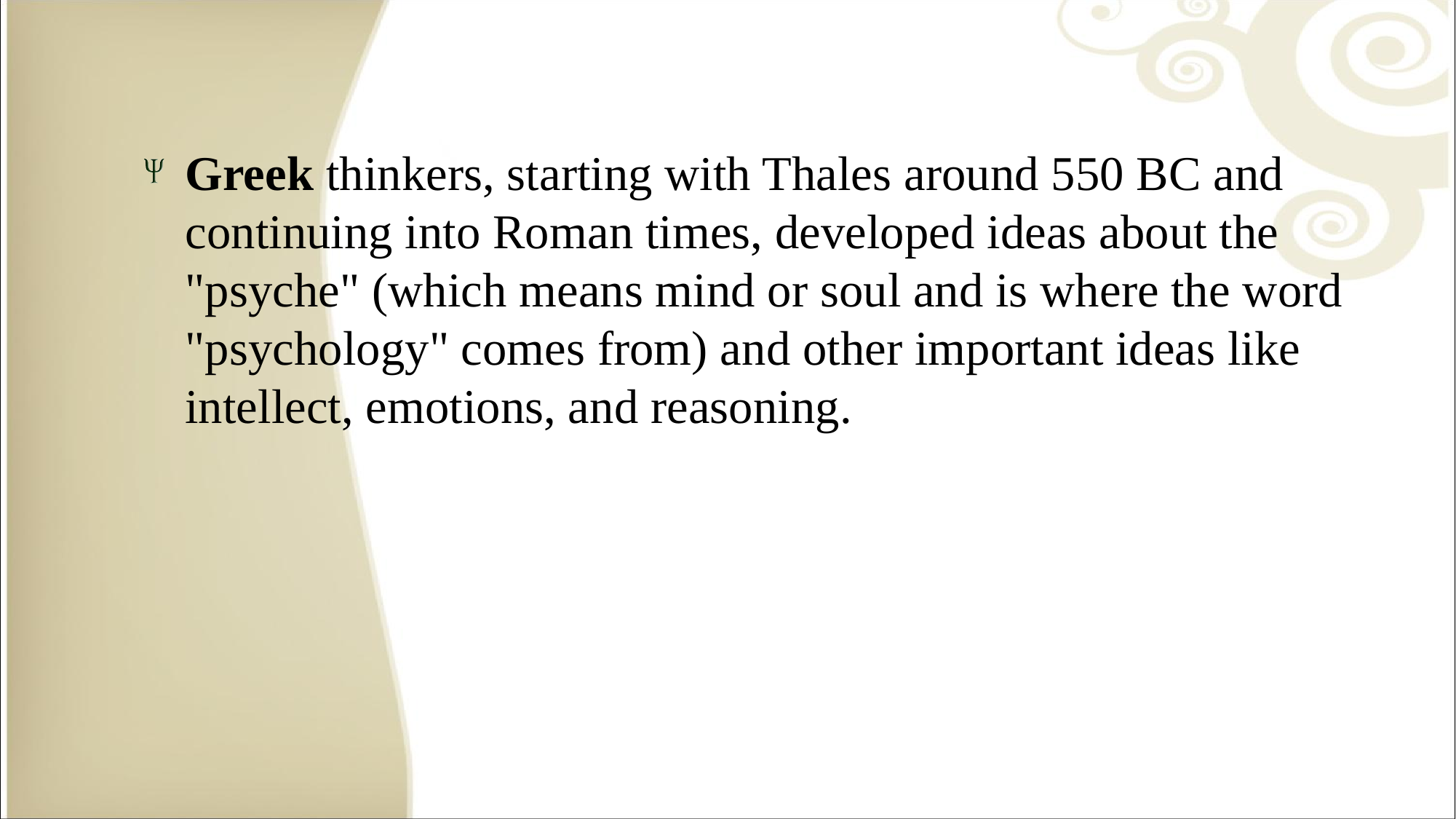

Greek thinkers, starting with Thales around 550 BC and continuing into Roman times, developed ideas about the "psyche" (which means mind or soul and is where the word "psychology" comes from) and other important ideas like intellect, emotions, and reasoning.